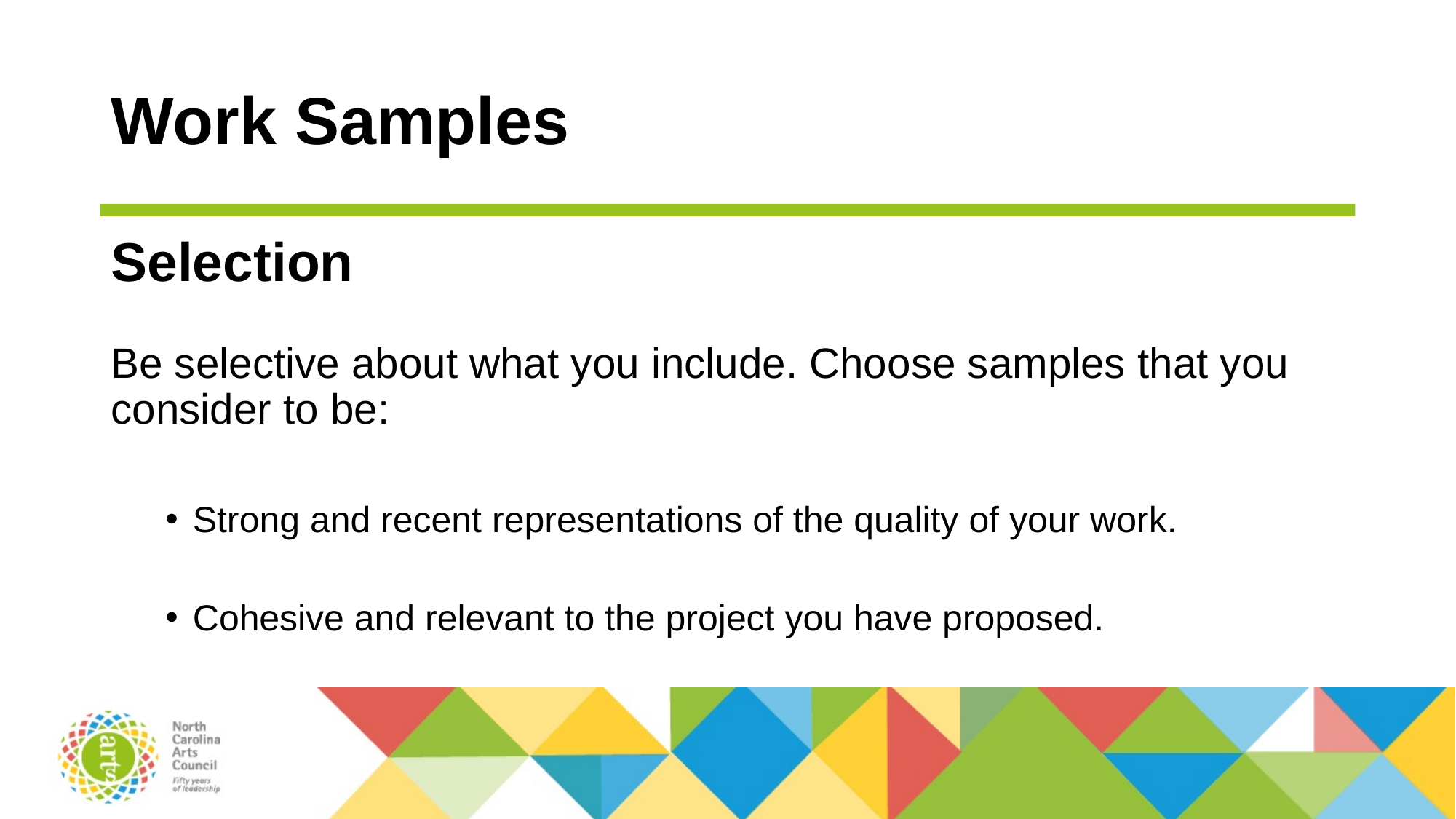

# Work Samples
Selection

Be selective about what you include. Choose samples that you consider to be:

Strong and recent representations of the quality of your work.

Cohesive and relevant to the project you have proposed.